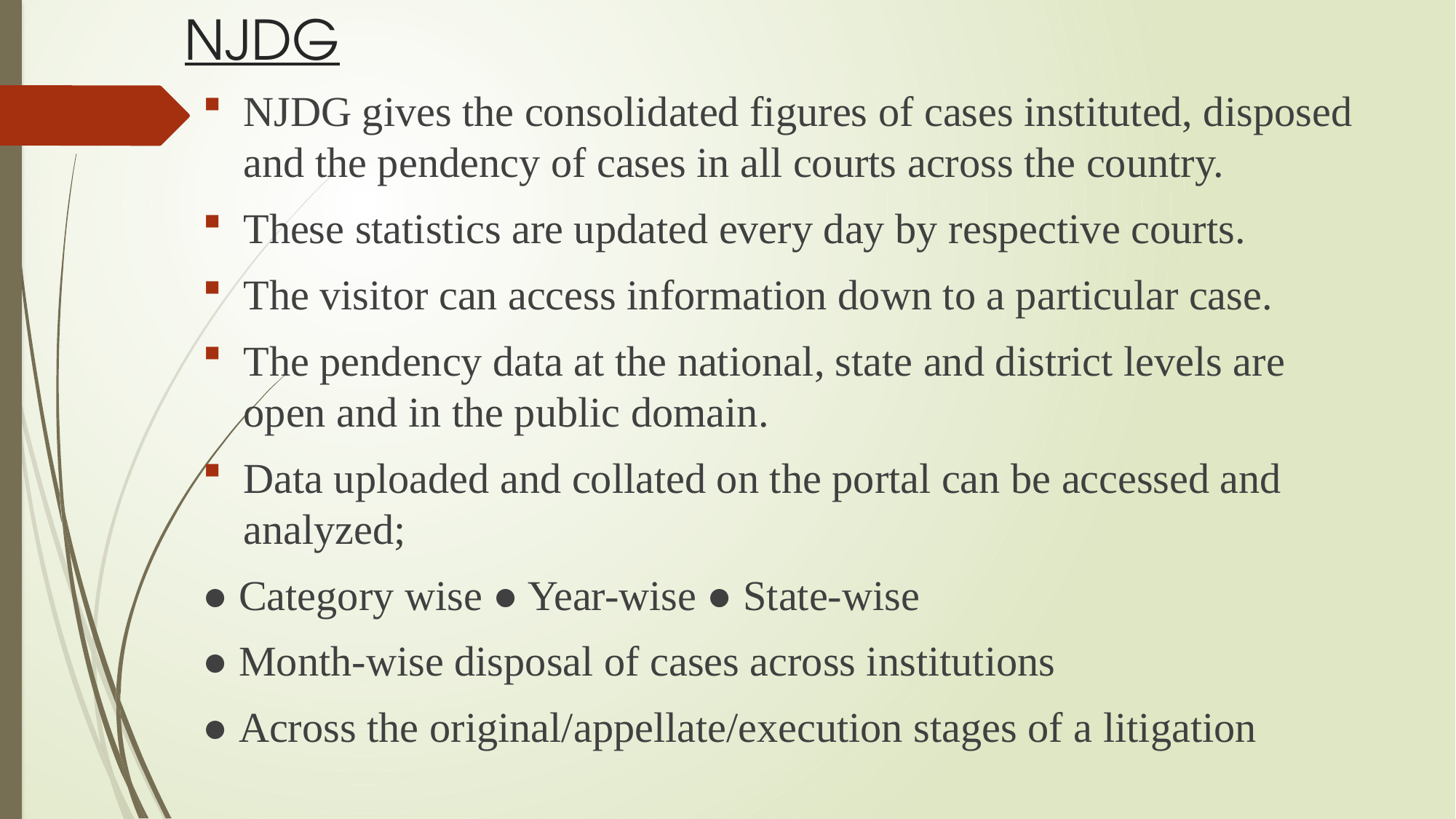

# NJDG
NJDG gives the consolidated figures of cases instituted, disposed and the pendency of cases in all courts across the country.
These statistics are updated every day by respective courts.
The visitor can access information down to a particular case.
The pendency data at the national, state and district levels are open and in the public domain.
Data uploaded and collated on the portal can be accessed and analyzed;
● Category wise ● Year-wise ● State-wise
● Month-wise disposal of cases across institutions
● Across the original/appellate/execution stages of a litigation